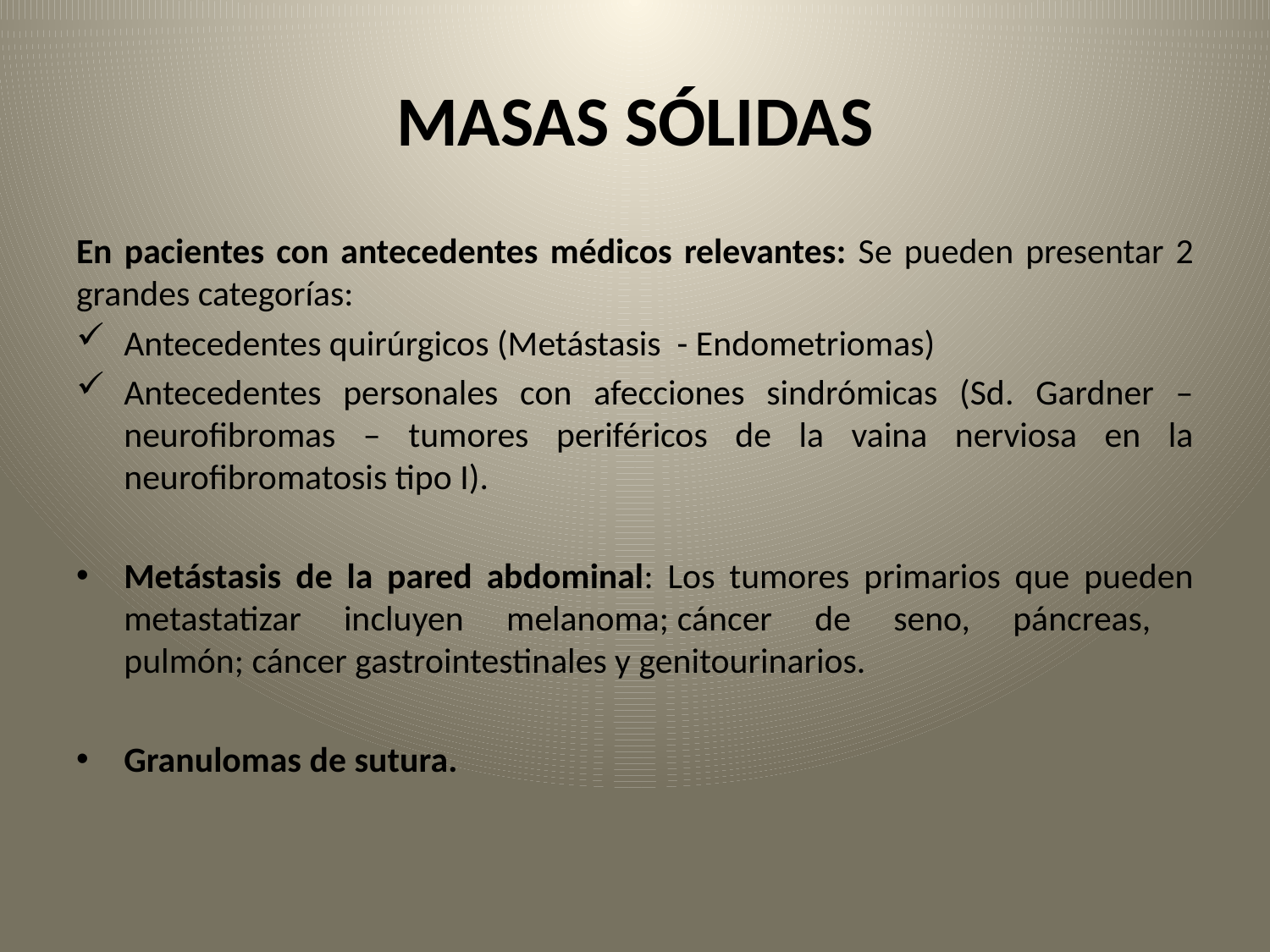

# MASAS SÓLIDAS
En pacientes con antecedentes médicos relevantes: Se pueden presentar 2 grandes categorías:
Antecedentes quirúrgicos (Metástasis  - Endometriomas)
Antecedentes personales con afecciones sindrómicas (Sd. Gardner – neurofibromas – tumores periféricos de la vaina nerviosa en la neurofibromatosis tipo I).

Metástasis de la pared abdominal: Los tumores primarios que pueden metastatizar incluyen melanoma; cáncer de seno, páncreas,  pulmón; cáncer gastrointestinales y genitourinarios.

Granulomas de sutura.